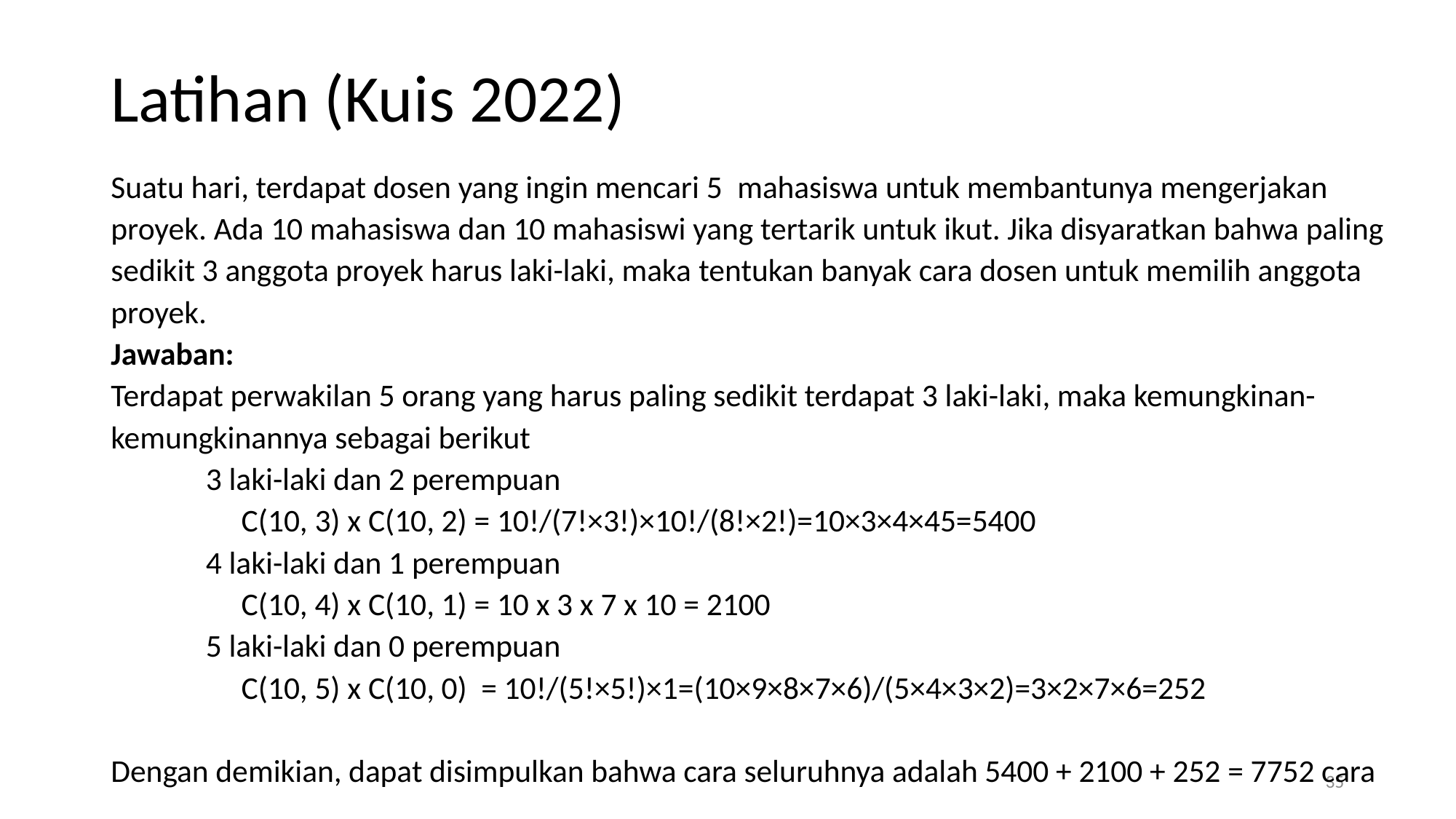

# Latihan (Kuis 2022)
Suatu hari, terdapat dosen yang ingin mencari 5  mahasiswa untuk membantunya mengerjakan proyek. Ada 10 mahasiswa dan 10 mahasiswi yang tertarik untuk ikut. Jika disyaratkan bahwa paling sedikit 3 anggota proyek harus laki-laki, maka tentukan banyak cara dosen untuk memilih anggota proyek.
Jawaban:
Terdapat perwakilan 5 orang yang harus paling sedikit terdapat 3 laki-laki, maka kemungkinan-kemungkinannya sebagai berikut
	3 laki-laki dan 2 perempuan
   	     C(10, 3) x C(10, 2) = 10!/(7!×3!)×10!/(8!×2!)=10×3×4×45=5400
	4 laki-laki dan 1 perempuan
	     C(10, 4) x C(10, 1) = 10 x 3 x 7 x 10 = 2100
	5 laki-laki dan 0 perempuan
	     C(10, 5) x C(10, 0)  = 10!/(5!×5!)×1=(10×9×8×7×6)/(5×4×3×2)=3×2×7×6=252

Dengan demikian, dapat disimpulkan bahwa cara seluruhnya adalah 5400 + 2100 + 252 = 7752 cara

35